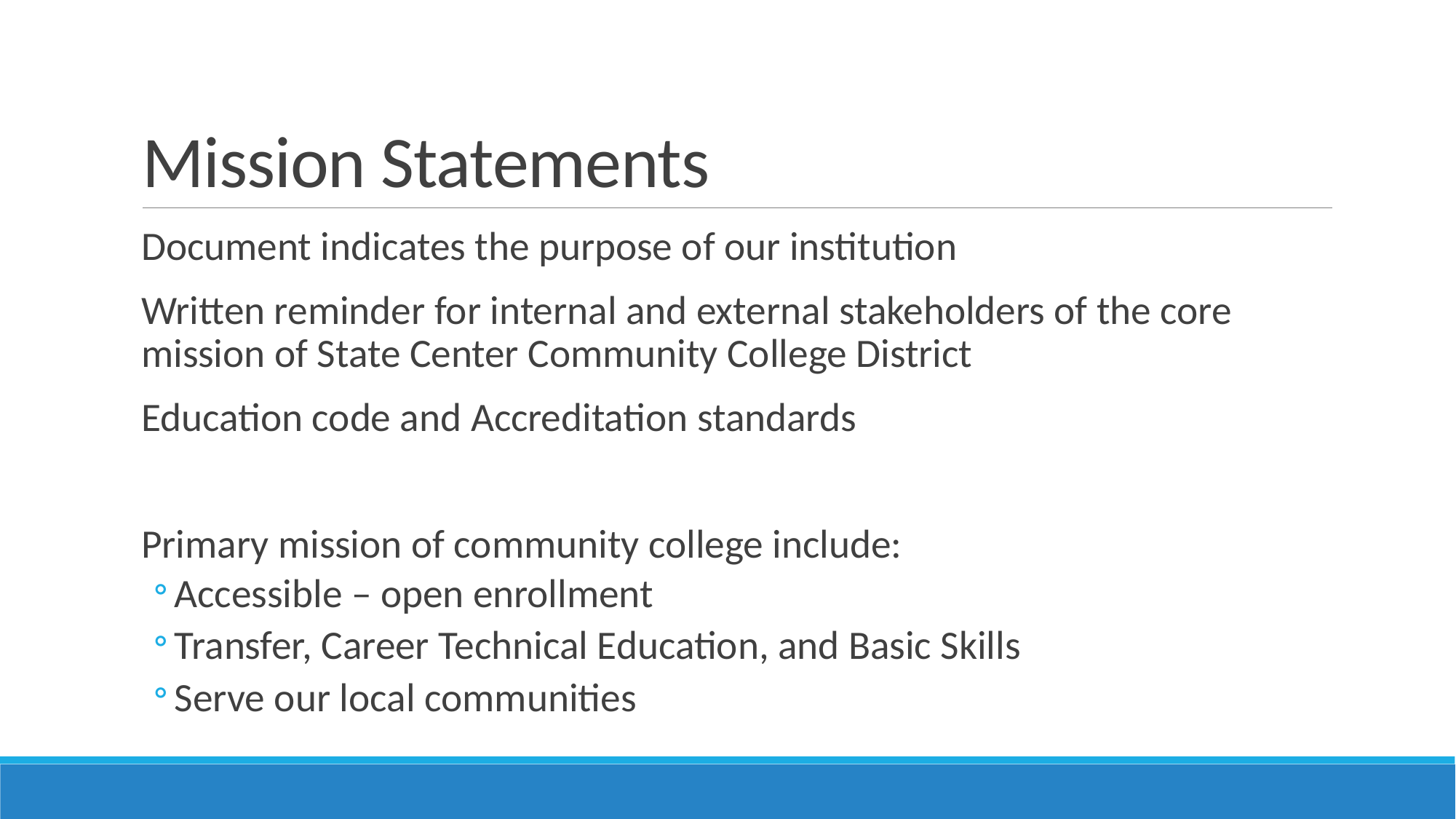

# Mission Statements
Document indicates the purpose of our institution
Written reminder for internal and external stakeholders of the core mission of State Center Community College District
Education code and Accreditation standards

Primary mission of community college include:
Accessible – open enrollment
Transfer, Career Technical Education, and Basic Skills
Serve our local communities